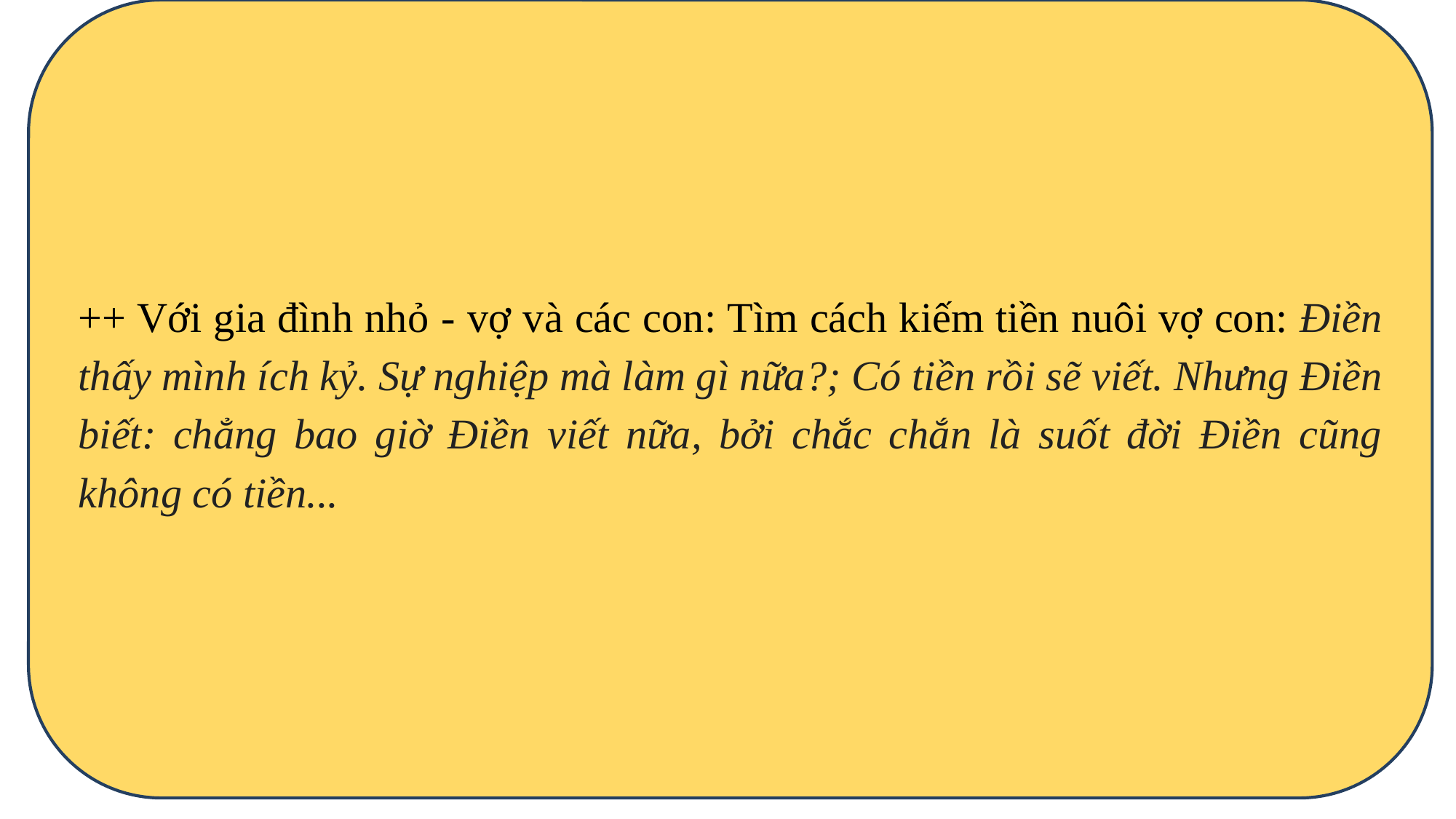

++ Với gia đình nhỏ - vợ và các con: Tìm cách kiếm tiền nuôi vợ con: Ðiền thấy mình ích kỷ. Sự nghiệp mà làm gì nữa?; Có tiền rồi sẽ viết. Nhưng Ðiền biết: chẳng bao giờ Ðiền viết nữa, bởi chắc chắn là suốt đời Ðiền cũng không có tiền...